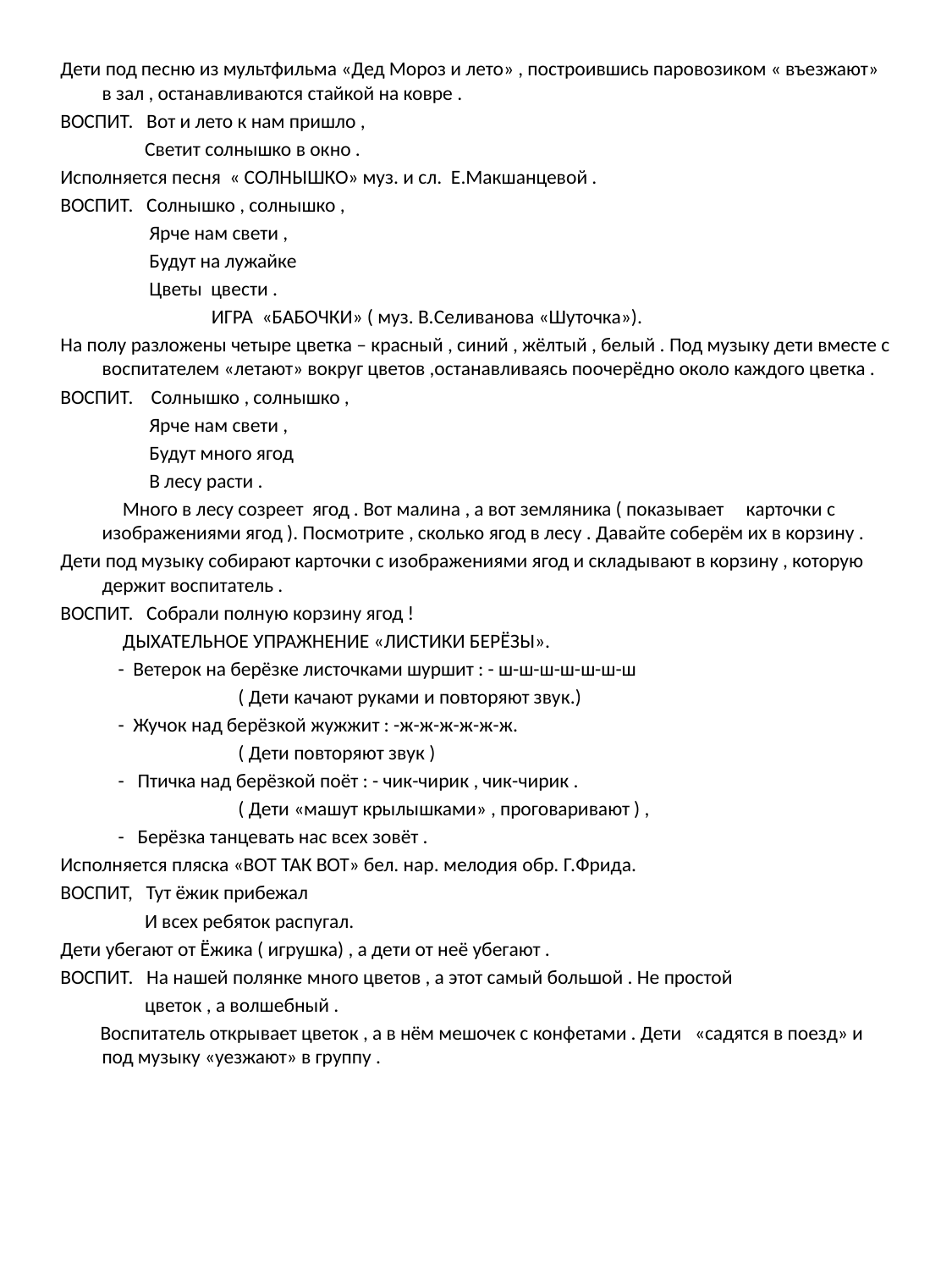

#
Дети под песню из мультфильма «Дед Мороз и лето» , построившись паровозиком « въезжают» в зал , останавливаются стайкой на ковре .
ВОСПИТ.   Вот и лето к нам пришло ,
                   Светит солнышко в окно .
Исполняется песня  « СОЛНЫШКО» муз. и сл.  Е.Макшанцевой .
ВОСПИТ.   Солнышко , солнышко ,
                    Ярче нам свети ,
                    Будут на лужайке
                    Цветы  цвести .
                                  ИГРА  «БАБОЧКИ» ( муз. В.Селиванова «Шуточка»).
На полу разложены четыре цветка – красный , синий , жёлтый , белый . Под музыку дети вместе с воспитателем «летают» вокруг цветов ,останавливаясь поочерёдно около каждого цветка .
ВОСПИТ.    Солнышко , солнышко ,
                    Ярче нам свети ,
                    Будут много ягод
                    В лесу расти .
              Много в лесу созреет  ягод . Вот малина , а вот земляника ( показывает     карточки с изображениями ягод ). Посмотрите , сколько ягод в лесу . Давайте соберём их в корзину .
Дети под музыку собирают карточки с изображениями ягод и складывают в корзину , которую держит воспитатель .
ВОСПИТ.   Собрали полную корзину ягод !
              ДЫХАТЕЛЬНОЕ УПРАЖНЕНИЕ «ЛИСТИКИ БЕРЁЗЫ».
             -  Ветерок на берёзке листочками шуршит : - ш-ш-ш-ш-ш-ш-ш
                                        ( Дети качают руками и повторяют звук.)
             -  Жучок над берёзкой жужжит : -ж-ж-ж-ж-ж-ж.
                                        ( Дети повторяют звук )
             -   Птичка над берёзкой поёт : - чик-чирик , чик-чирик .
                                        ( Дети «машут крылышками» , проговаривают ) ,
             -   Берёзка танцевать нас всех зовёт .
Исполняется пляска «ВОТ ТАК ВОТ» бел. нар. мелодия обр. Г.Фрида.
ВОСПИТ,   Тут ёжик прибежал
                   И всех ребяток распугал.
Дети убегают от Ёжика ( игрушка) , а дети от неё убегают .
ВОСПИТ.   На нашей полянке много цветов , а этот самый большой . Не простой
                   цветок , а волшебный .
         Воспитатель открывает цветок , а в нём мешочек с конфетами . Дети   «садятся в поезд» и под музыку «уезжают» в группу .